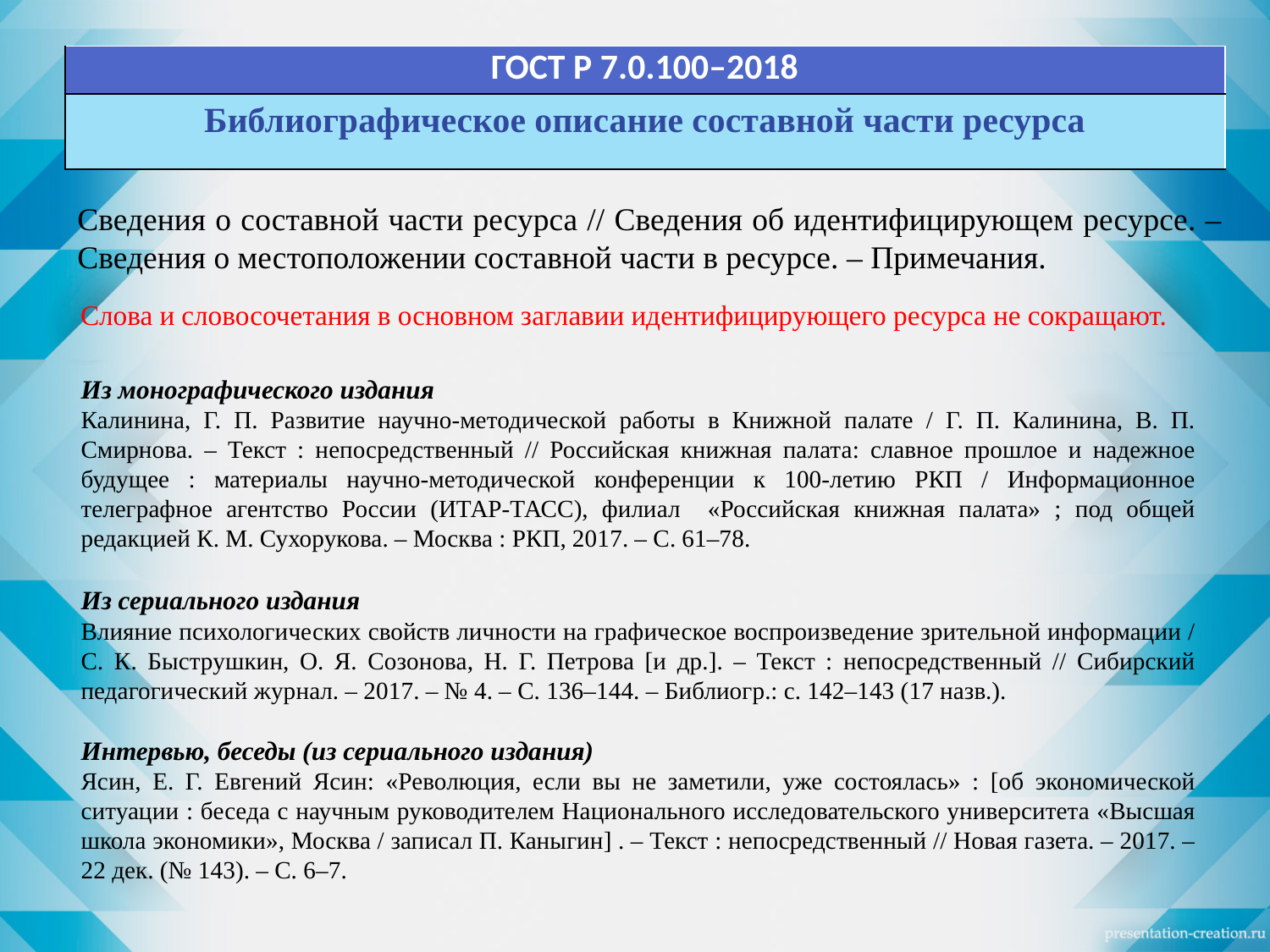

| ГОСТ Р 7.0.100–2018 |  |
| --- | --- |
| Библиографическое описание составной части ресурса |  |
Сведения о составной части ресурса // Сведения об идентифицирующем ресурсе. – Сведения о местоположении составной части в ресурсе. – Примечания.
Слова и словосочетания в основном заглавии идентифицирующего ресурса не сокращают.
Из монографического издания
Калинина, Г. П. Развитие научно-методической работы в Книжной палате / Г. П. Калинина, В. П. Смирнова. – Текст : непосредственный // Российская книжная палата: славное прошлое и надежное будущее : материалы научно-методической конференции к 100-летию РКП / Информационное телеграфное агентство России (ИТАР-ТАСС), филиал  «Российская книжная палата» ; под общей редакцией К. М. Сухорукова. – Москва : РКП, 2017. – С. 61–78.

Из сериального издания
Влияние психологических свойств личности на графическое воспроизведение зрительной информации / С. К. Быструшкин, О. Я. Созонова, Н. Г. Петрова [и др.]. – Текст : непосредственный // Сибирский педагогический журнал. – 2017. – № 4. – С. 136–144. – Библиогр.: с. 142–143 (17 назв.).

Интервью, беседы (из сериального издания)
Ясин, Е. Г. Евгений Ясин: «Революция, если вы не заметили, уже состоялась» : [об экономической ситуации : беседа с научным руководителем Национального исследовательского университета «Высшая школа экономики», Москва / записал П. Каныгин] . – Текст : непосредственный // Новая газета. – 2017. – 22 дек. (№ 143). – С. 6–7.